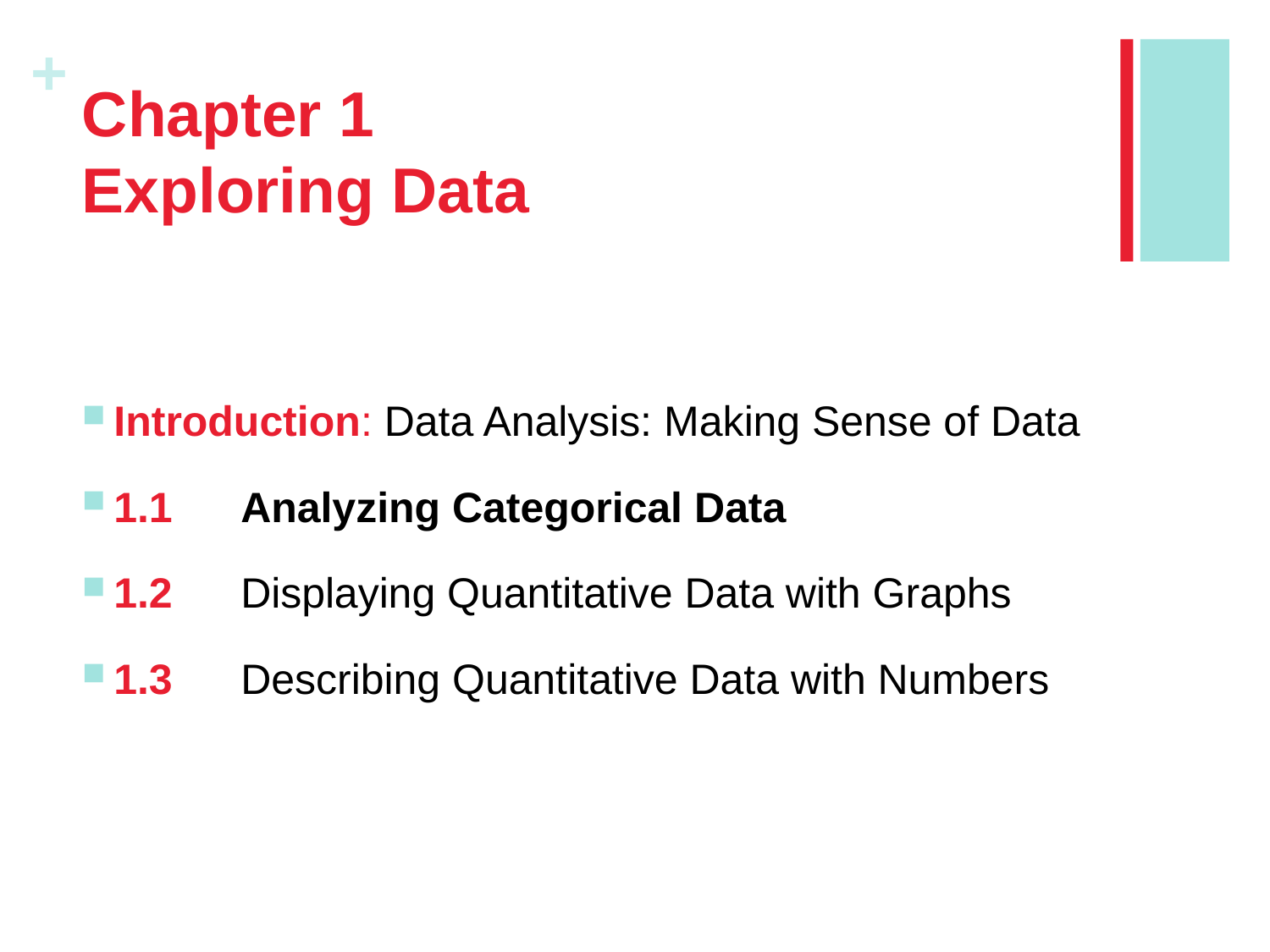

# Chapter 1 Exploring Data
Introduction: Data Analysis: Making Sense of Data
1.1	Analyzing Categorical Data
1.2	Displaying Quantitative Data with Graphs
1.3	Describing Quantitative Data with Numbers